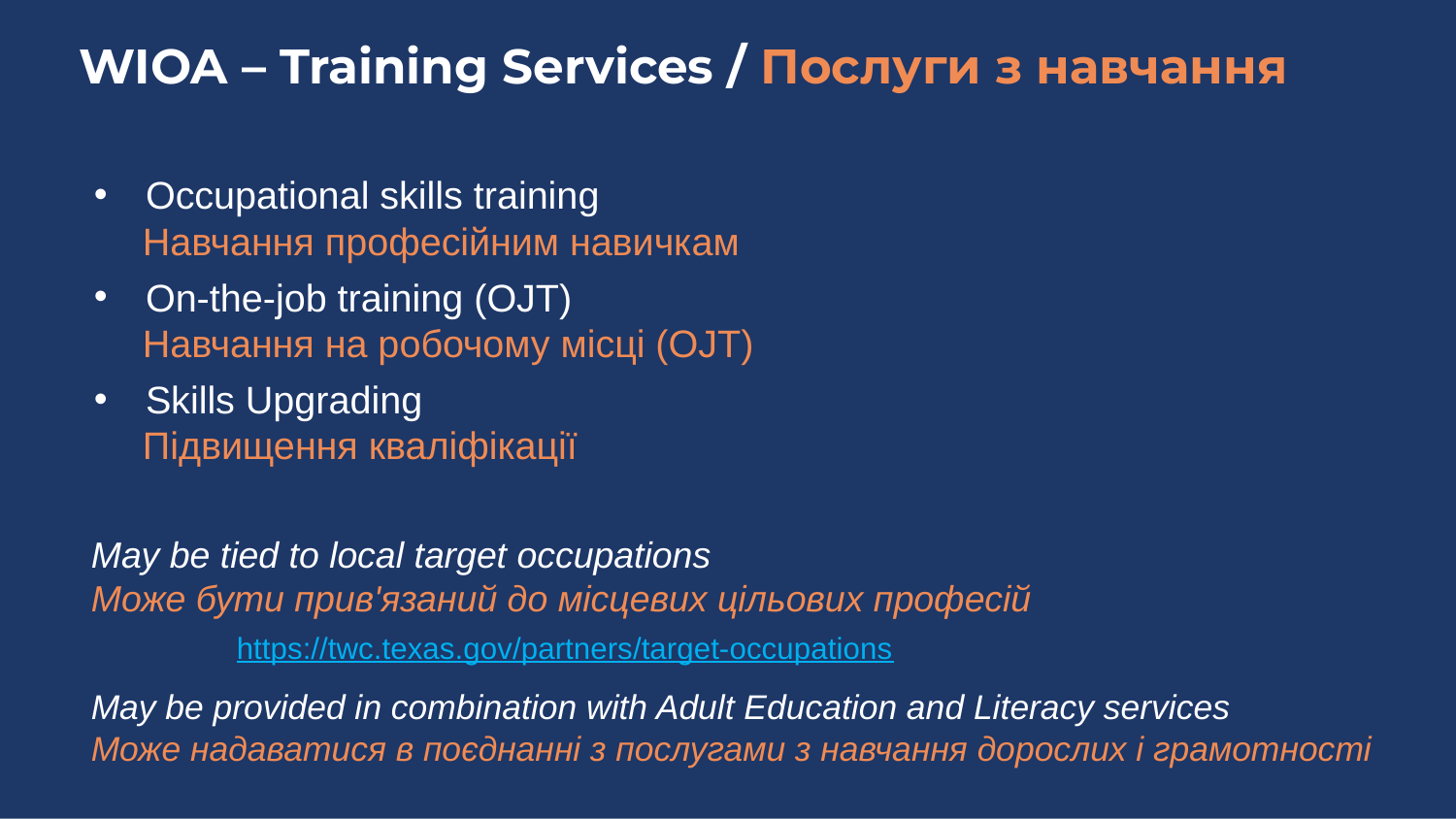

# WIOA – Training Services / Послуги з навчання

Occupational skills training
Навчання професійним навичкам
On-the-job training (OJT)
Навчання на робочому місці (OJT)
Skills Upgrading
Підвищення кваліфікації

May be tied to local target occupations
Може бути прив'язаний до місцевих цільових професій
	https://twc.texas.gov/partners/target-occupations
May be provided in combination with Adult Education and Literacy services
Може надаватися в поєднанні з послугами з навчання дорослих і грамотності